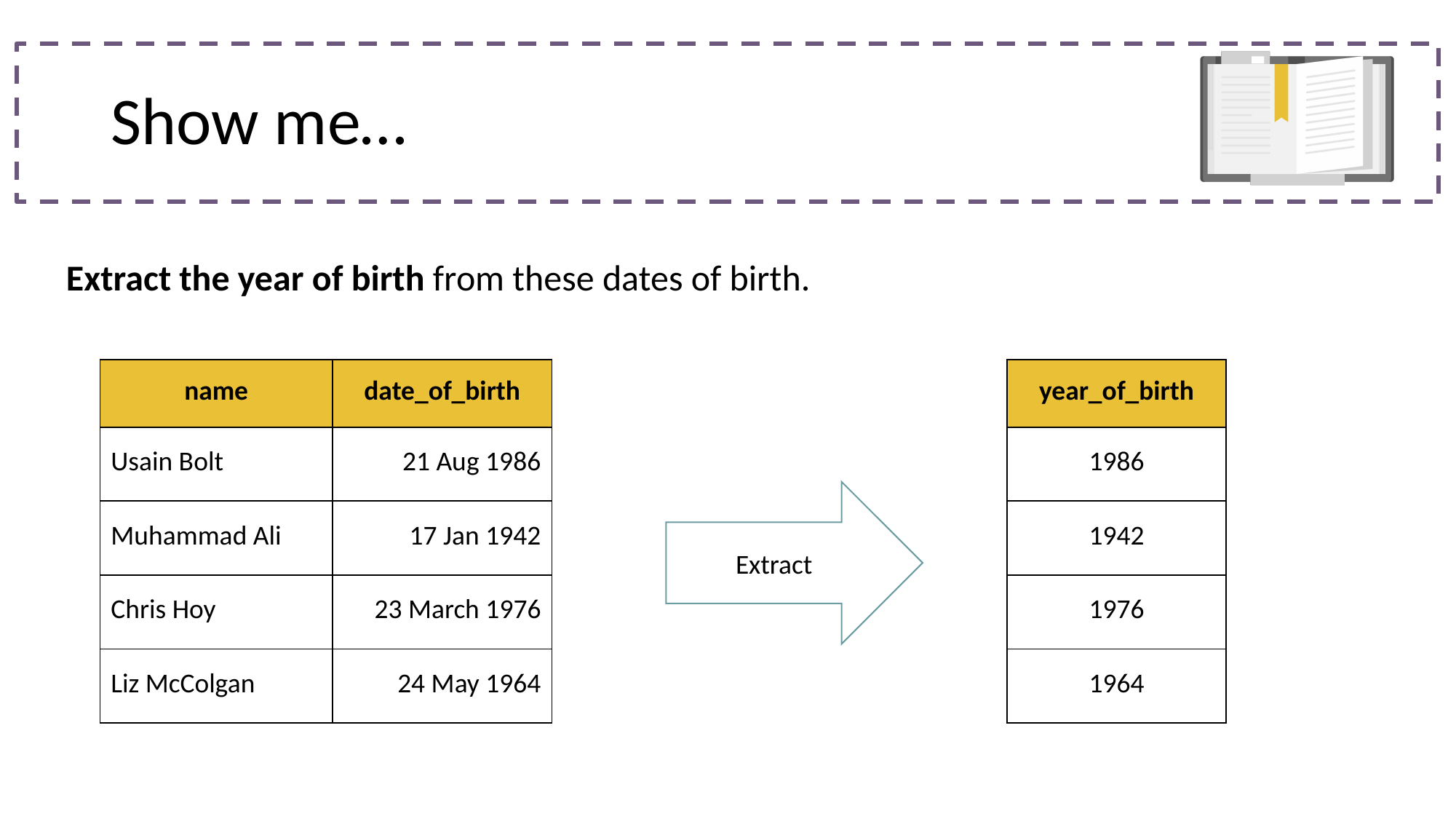

# Show me…
Extract the year of birth from these dates of birth.
| name | date\_of\_birth |
| --- | --- |
| Usain Bolt | 21 Aug 1986 |
| Muhammad Ali | 17 Jan 1942 |
| Chris Hoy | 23 March 1976 |
| Liz McColgan | 24 May 1964 |
| year\_of\_birth |
| --- |
| 1986 |
| 1942 |
| 1976 |
| 1964 |
Extract